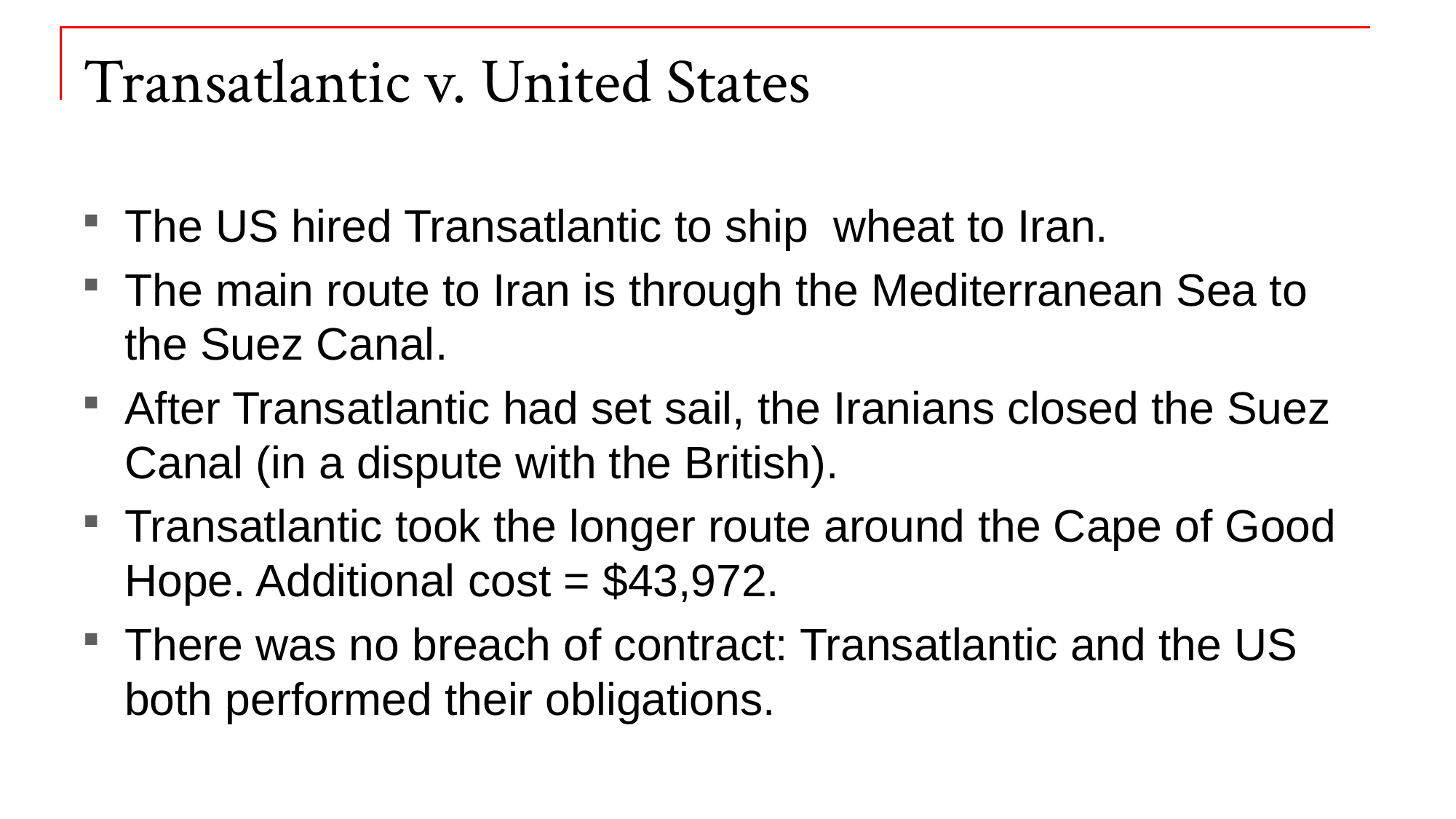

# Transatlantic v. United States
The US hired Transatlantic to ship  wheat to Iran.
The main route to Iran is through the Mediterranean Sea to the Suez Canal.
After Transatlantic had set sail, the Iranians closed the Suez Canal (in a dispute with the British).
Transatlantic took the longer route around the Cape of Good Hope. Additional cost = $43,972.
There was no breach of contract: Transatlantic and the US both performed their obligations.